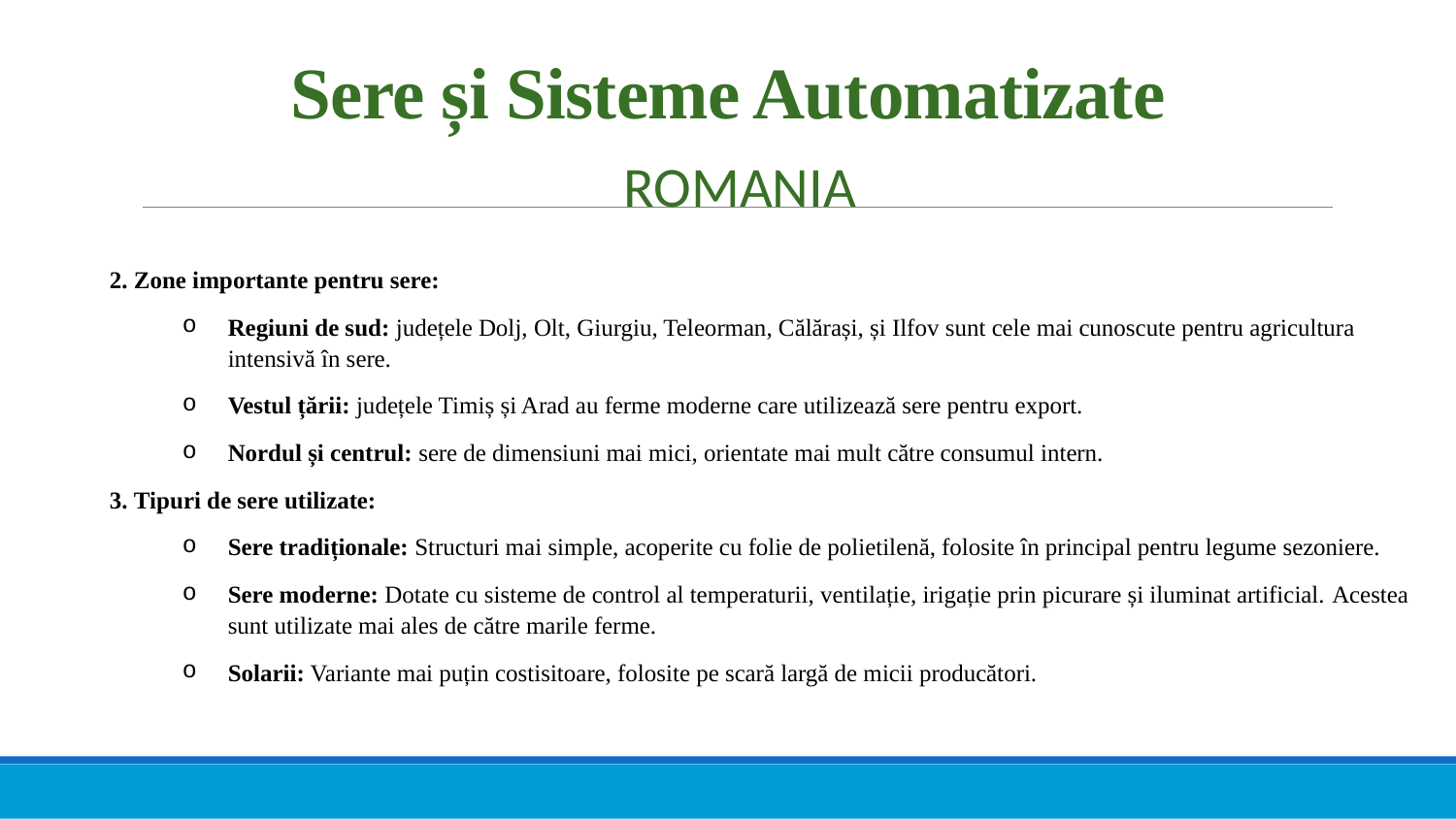

# Sere și Sisteme Automatizate
ROMANIA
2. Zone importante pentru sere:
Regiuni de sud: județele Dolj, Olt, Giurgiu, Teleorman, Călărași, și Ilfov sunt cele mai cunoscute pentru agricultura intensivă în sere.
Vestul țării: județele Timiș și Arad au ferme moderne care utilizează sere pentru export.
Nordul și centrul: sere de dimensiuni mai mici, orientate mai mult către consumul intern.
3. Tipuri de sere utilizate:
Sere tradiționale: Structuri mai simple, acoperite cu folie de polietilenă, folosite în principal pentru legume sezoniere.
Sere moderne: Dotate cu sisteme de control al temperaturii, ventilație, irigație prin picurare și iluminat artificial. Acestea sunt utilizate mai ales de către marile ferme.
Solarii: Variante mai puțin costisitoare, folosite pe scară largă de micii producători.